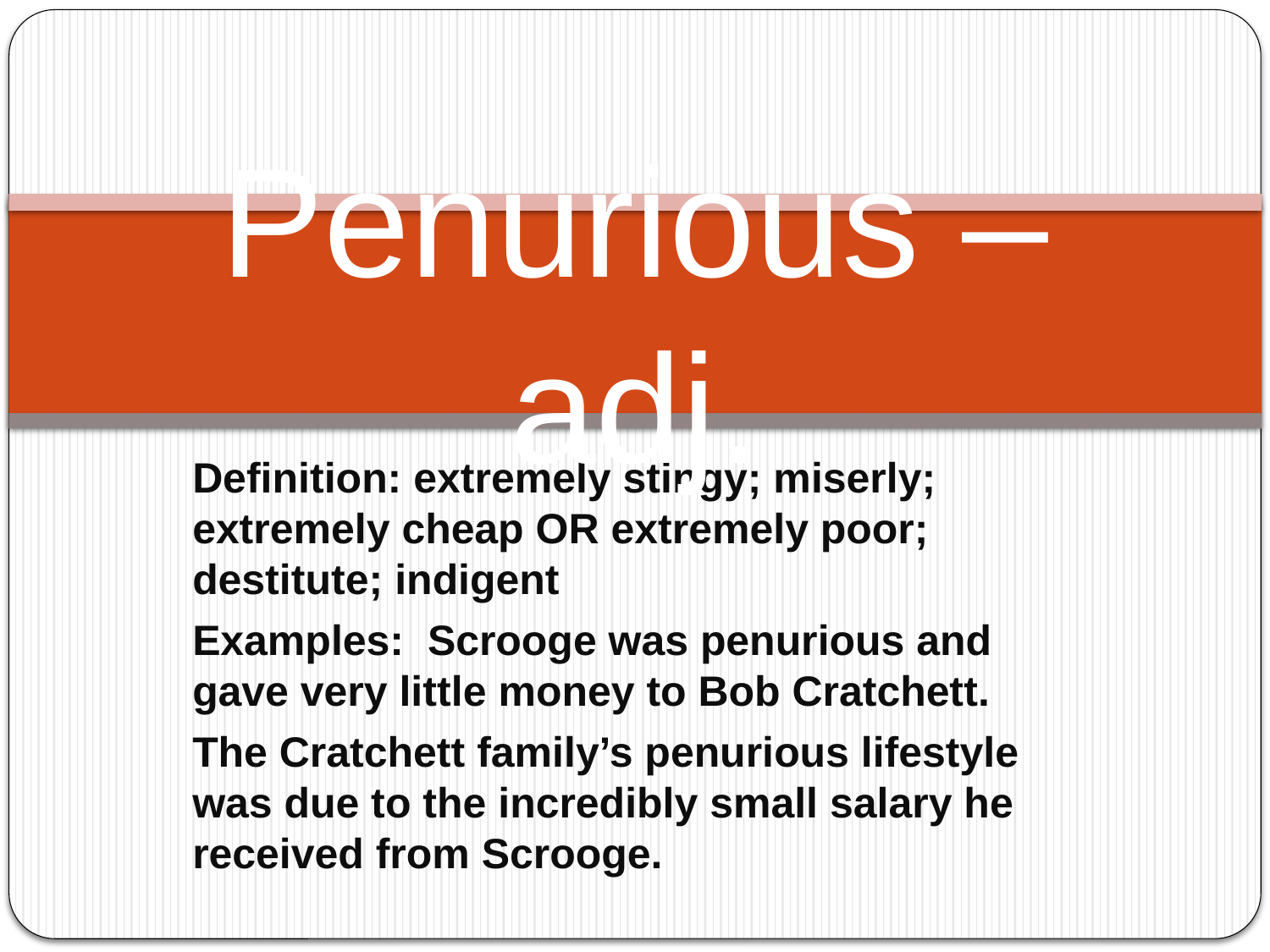

# Penurious – adj.
Definition: extremely stingy; miserly; extremely cheap OR extremely poor; destitute; indigent
Examples:  Scrooge was penurious and gave very little money to Bob Cratchett.
The Cratchett family’s penurious lifestyle was due to the incredibly small salary he received from Scrooge.